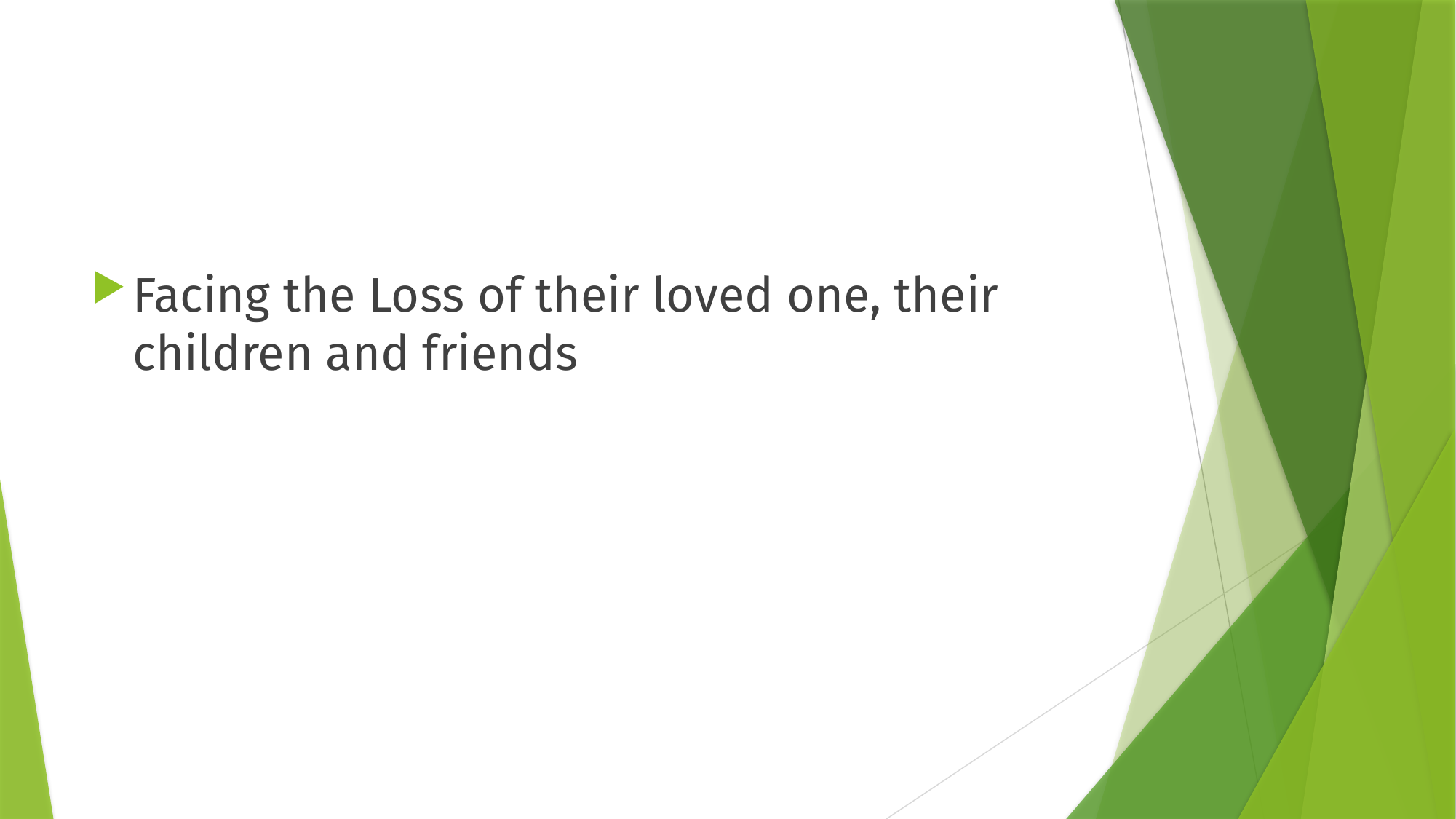

Facing the Loss of their loved one, their children and friends